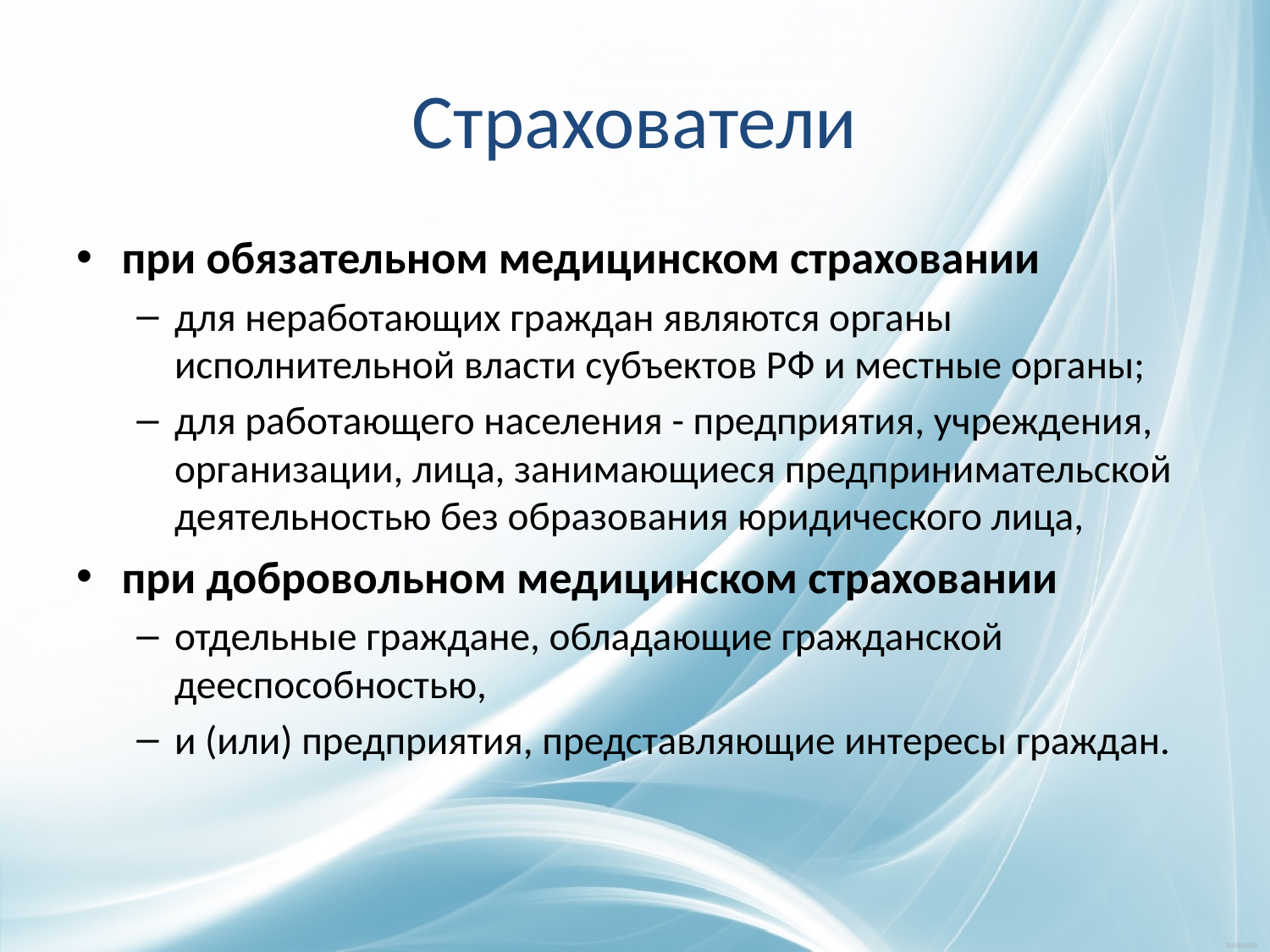

# Страхователи
при обязательном медицинском страховании
для неработающих граждан являются органы исполнительной власти субъектов РФ и местные органы;
для работающего населения - предприятия, учреждения, организации, лица, занимающиеся предпринимательской деятельностью без образования юридического лица,
при добровольном медицинском страховании
отдельные граждане, обладающие гражданской дееспособностью,
и (или) предприятия, представляющие интересы граждан.